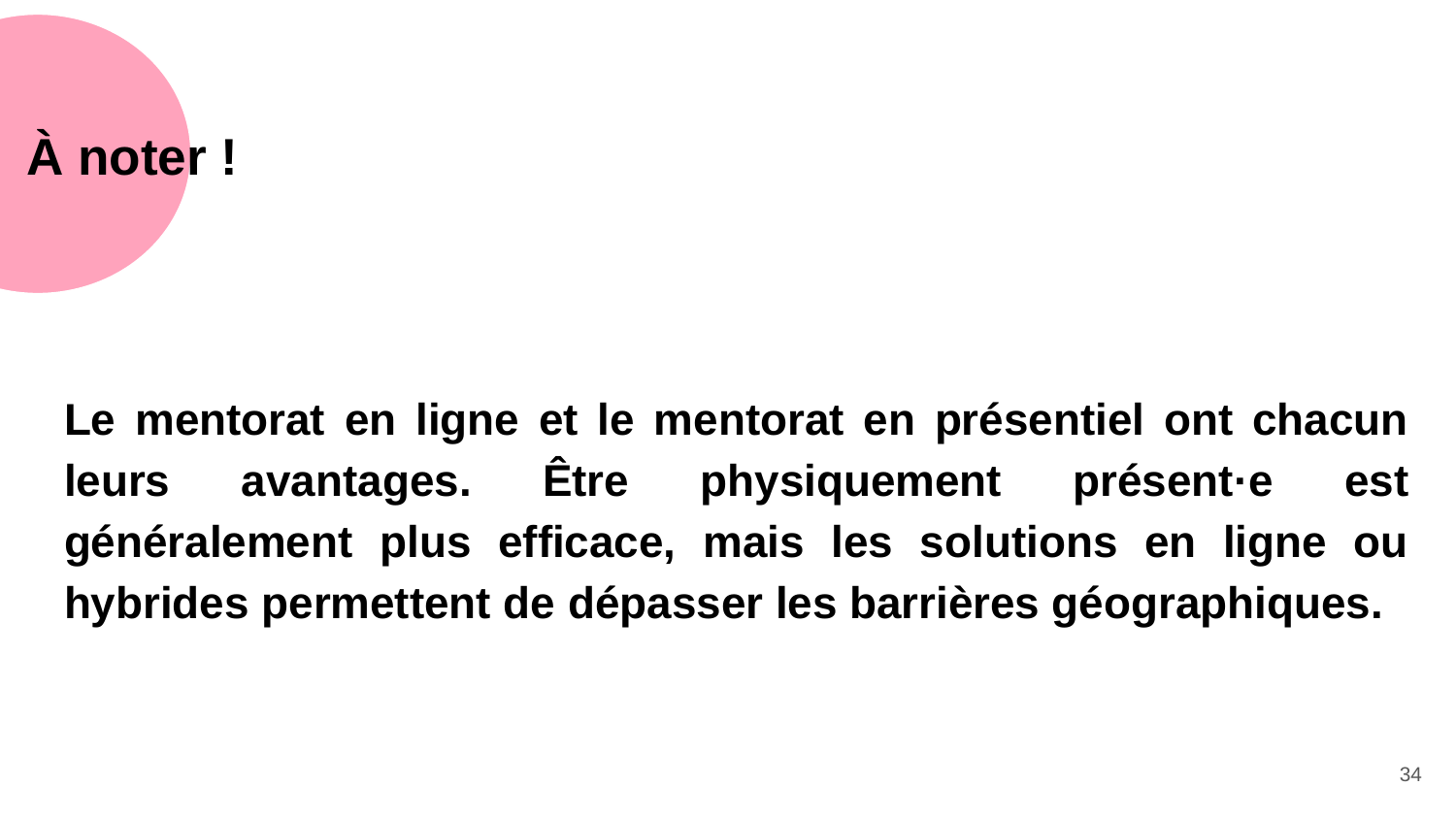

# À noter !
Le mentorat en ligne et le mentorat en présentiel ont chacun leurs avantages. Être physiquement présent·e est généralement plus efficace, mais les solutions en ligne ou hybrides permettent de dépasser les barrières géographiques.
34